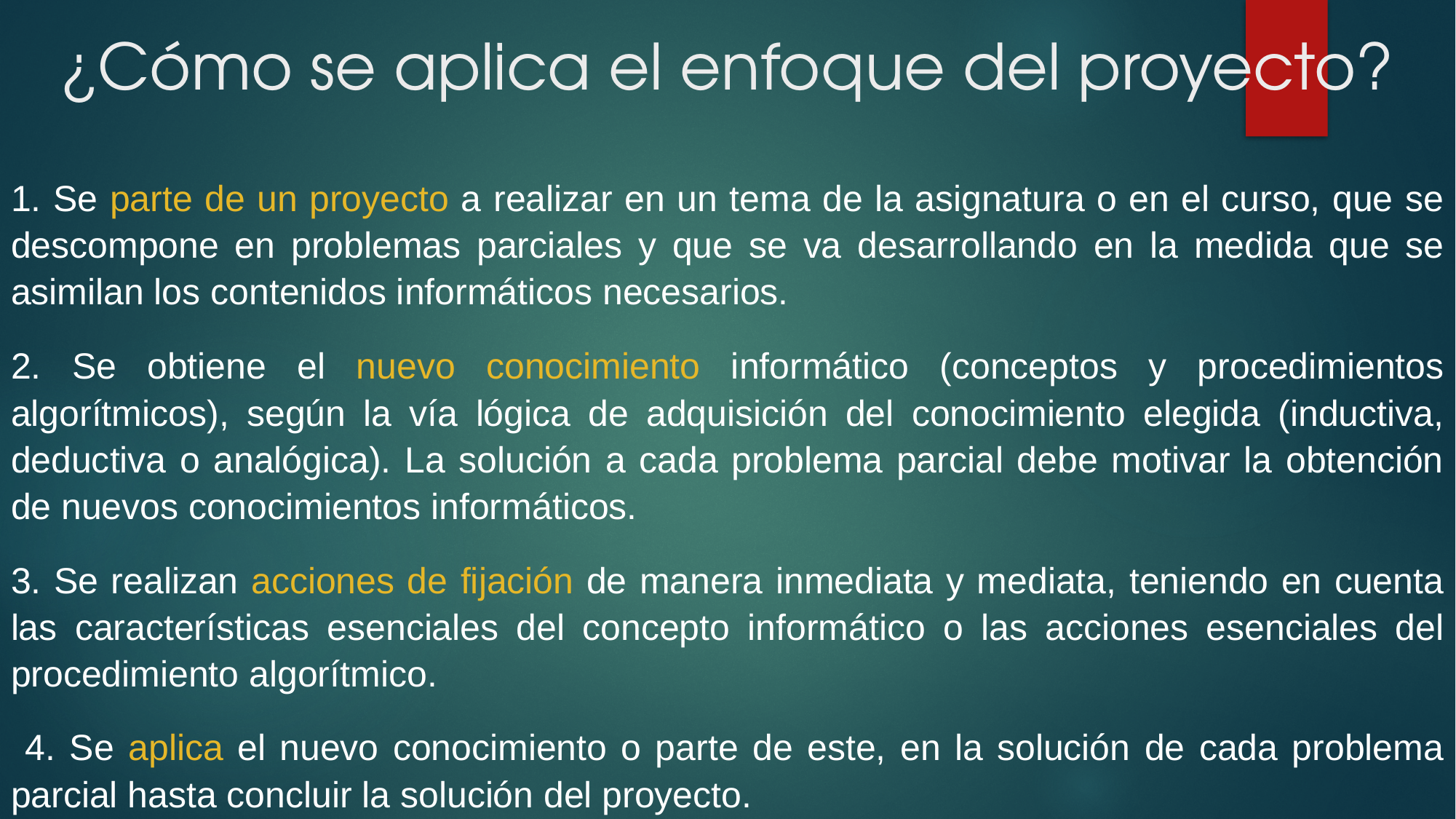

# ¿Cómo se aplica el enfoque del proyecto?
1. Se parte de un proyecto a realizar en un tema de la asignatura o en el curso, que se descompone en problemas parciales y que se va desarrollando en la medida que se asimilan los contenidos informáticos necesarios.
2. Se obtiene el nuevo conocimiento informático (conceptos y procedimientos algorítmicos), según la vía lógica de adquisición del conocimiento elegida (inductiva, deductiva o analógica). La solución a cada problema parcial debe motivar la obtención de nuevos conocimientos informáticos.
3. Se realizan acciones de fijación de manera inmediata y mediata, teniendo en cuenta las características esenciales del concepto informático o las acciones esenciales del procedimiento algorítmico.
 4. Se aplica el nuevo conocimiento o parte de este, en la solución de cada problema parcial hasta concluir la solución del proyecto.